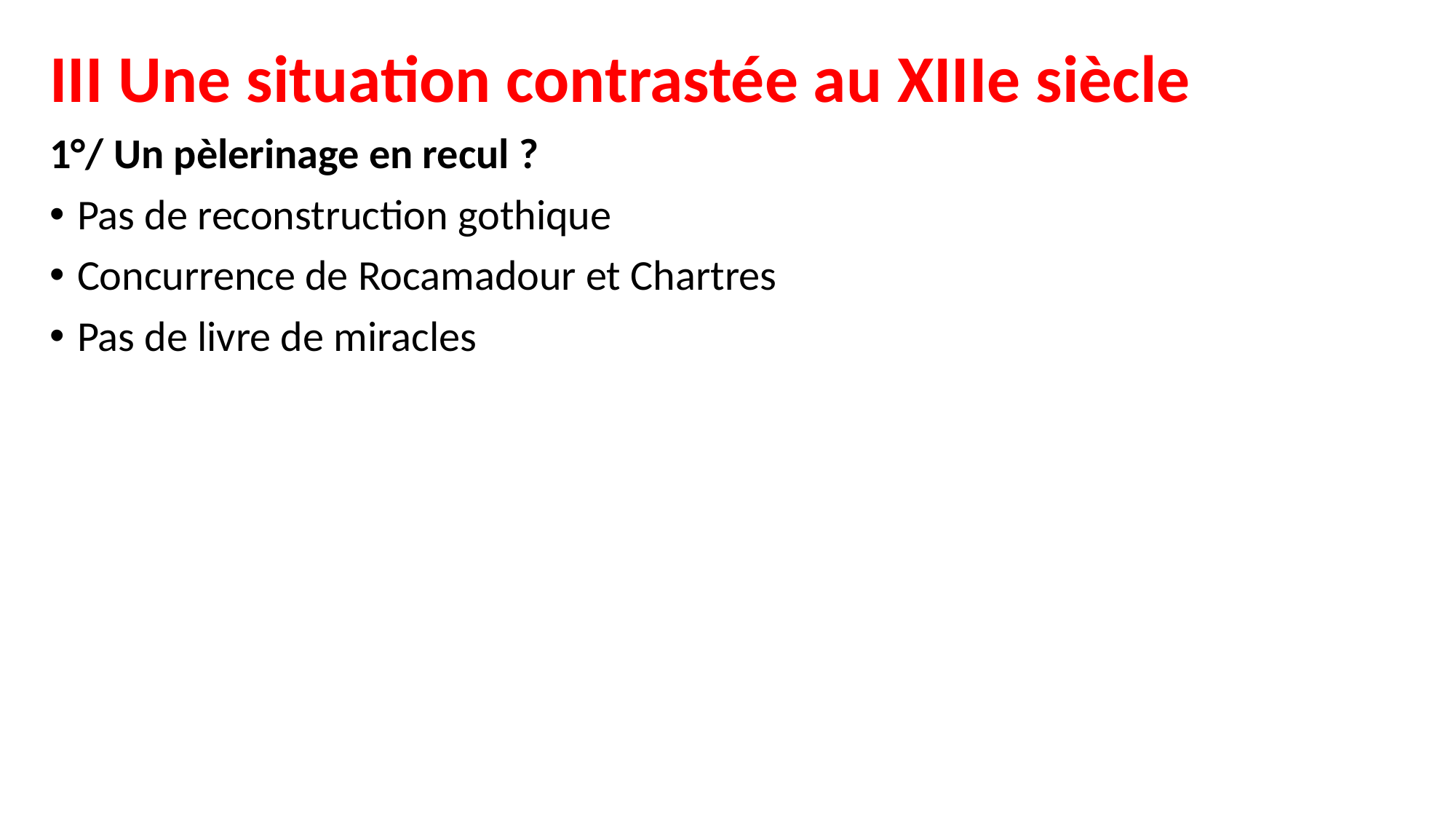

III Une situation contrastée au XIIIe siècle
1°/ Un pèlerinage en recul ?
Pas de reconstruction gothique
Concurrence de Rocamadour et Chartres
Pas de livre de miracles